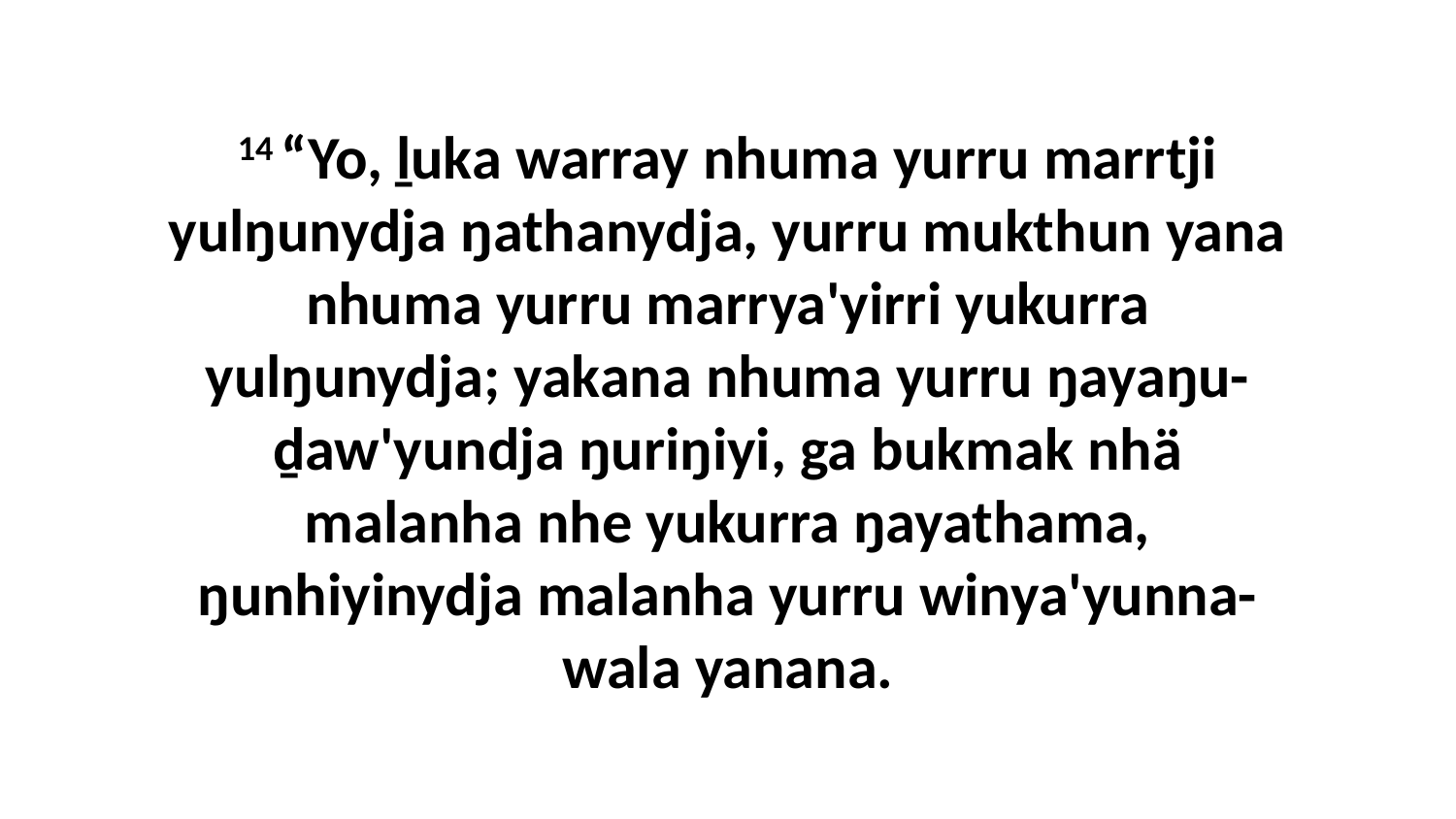

14 “Yo, ḻuka warray nhuma yurru marrtji yulŋunydja ŋathanydja, yurru mukthun yana nhuma yurru marrya'yirri yukurra yulŋunydja; yakana nhuma yurru ŋayaŋu-ḏaw'yundja ŋuriŋiyi, ga bukmak nhä malanha nhe yukurra ŋayathama, ŋunhiyinydja malanha yurru winya'yunna-wala yanana.